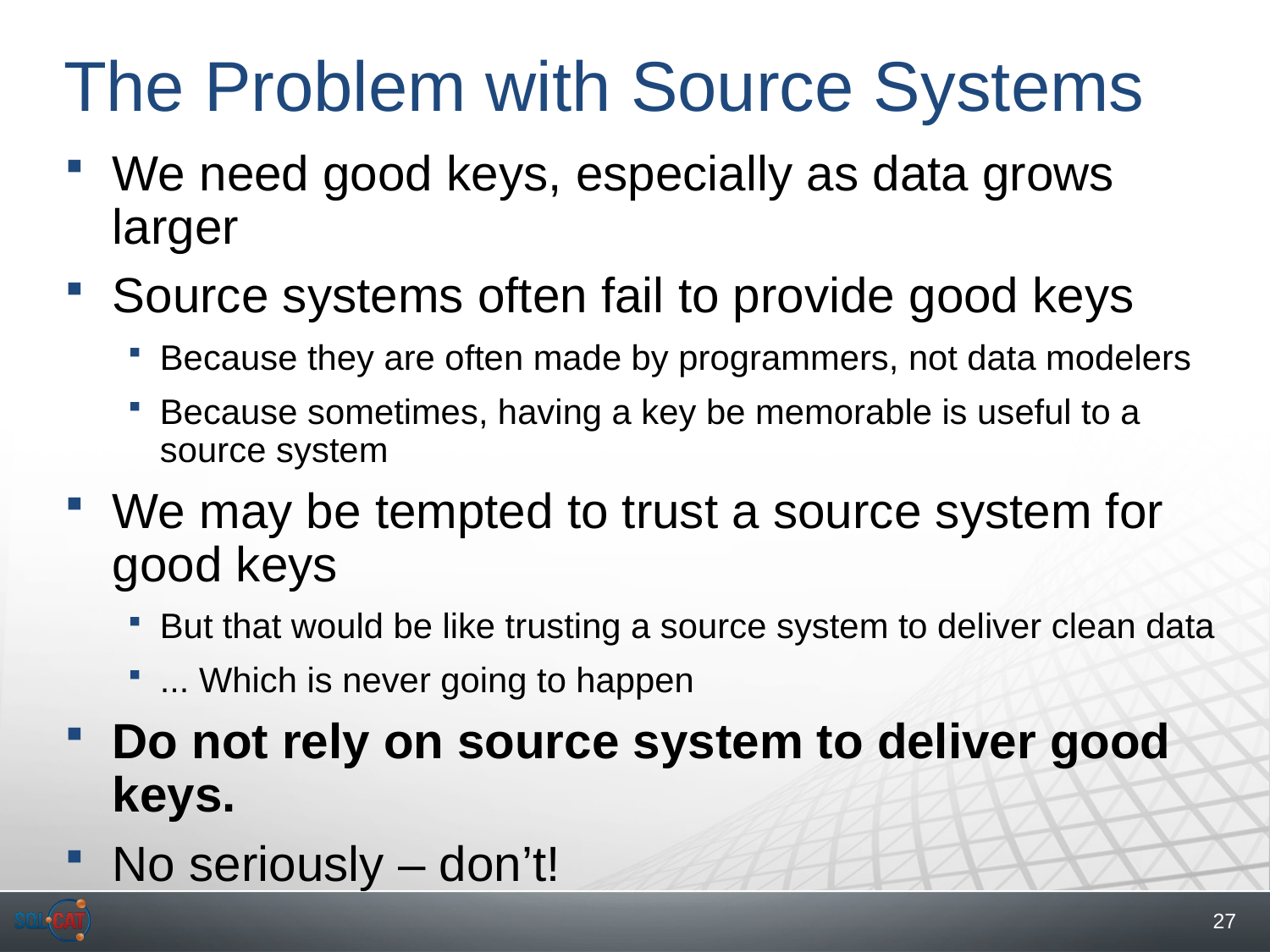

# The Problem with Source Systems
We need good keys, especially as data grows larger
Source systems often fail to provide good keys
Because they are often made by programmers, not data modelers
Because sometimes, having a key be memorable is useful to a source system
We may be tempted to trust a source system for good keys
But that would be like trusting a source system to deliver clean data
... Which is never going to happen
Do not rely on source system to deliver good keys.
No seriously – don’t!